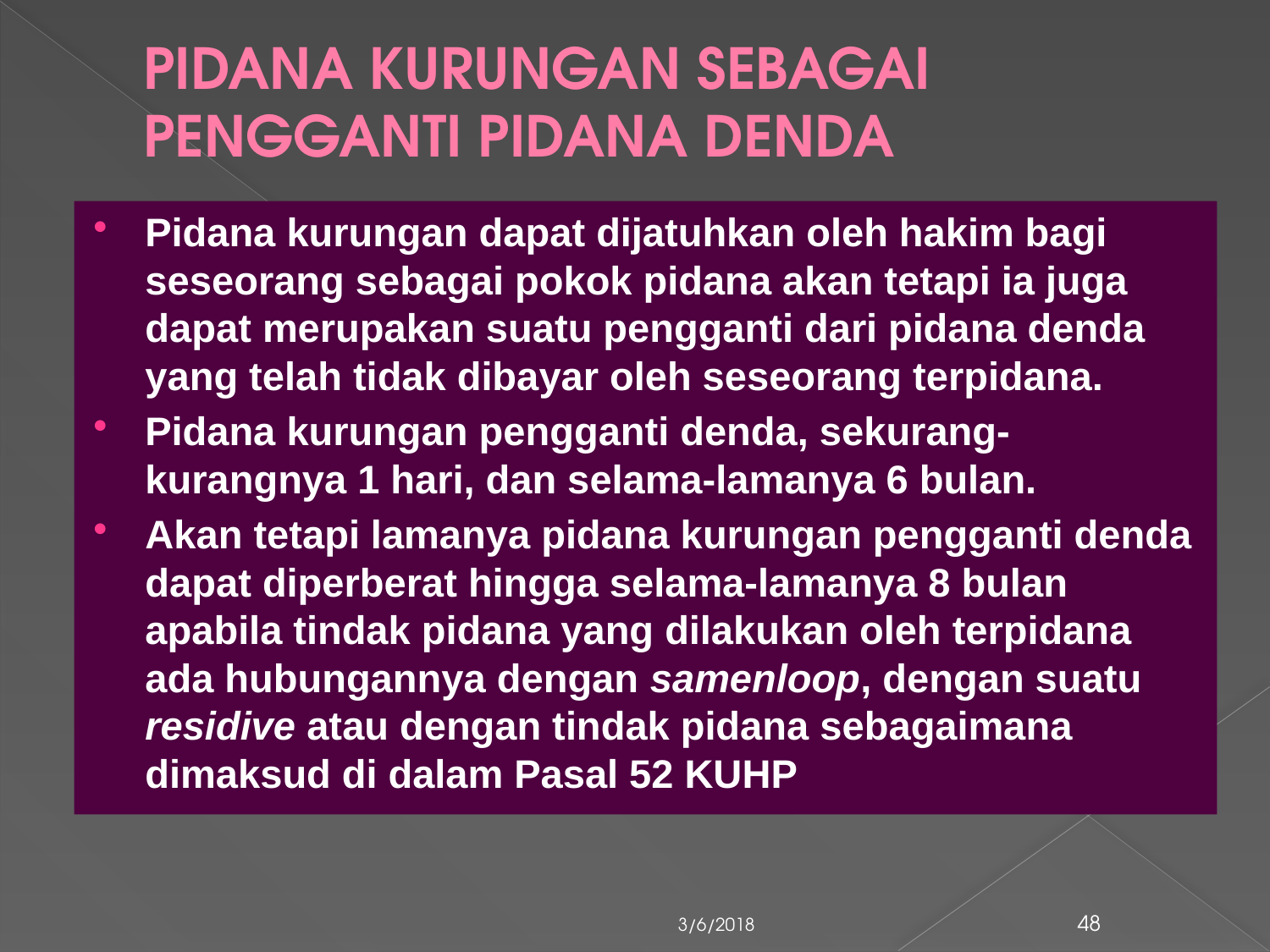

# PIDANA KURUNGAN SEBAGAI PENGGANTI PIDANA DENDA
Pidana kurungan dapat dijatuhkan oleh hakim bagi seseorang sebagai pokok pidana akan tetapi ia juga dapat merupakan suatu pengganti dari pidana denda yang telah tidak dibayar oleh seseorang terpidana.
Pidana kurungan pengganti denda, sekurang-kurangnya 1 hari, dan selama-lamanya 6 bulan.
Akan tetapi lamanya pidana kurungan pengganti denda dapat diperberat hingga selama-lamanya 8 bulan  apabila tindak pidana yang dilakukan oleh terpidana ada hubungannya dengan samenloop, dengan suatu residive atau dengan tindak pidana sebagaimana dimaksud di dalam Pasal 52 KUHP
3/6/2018
48